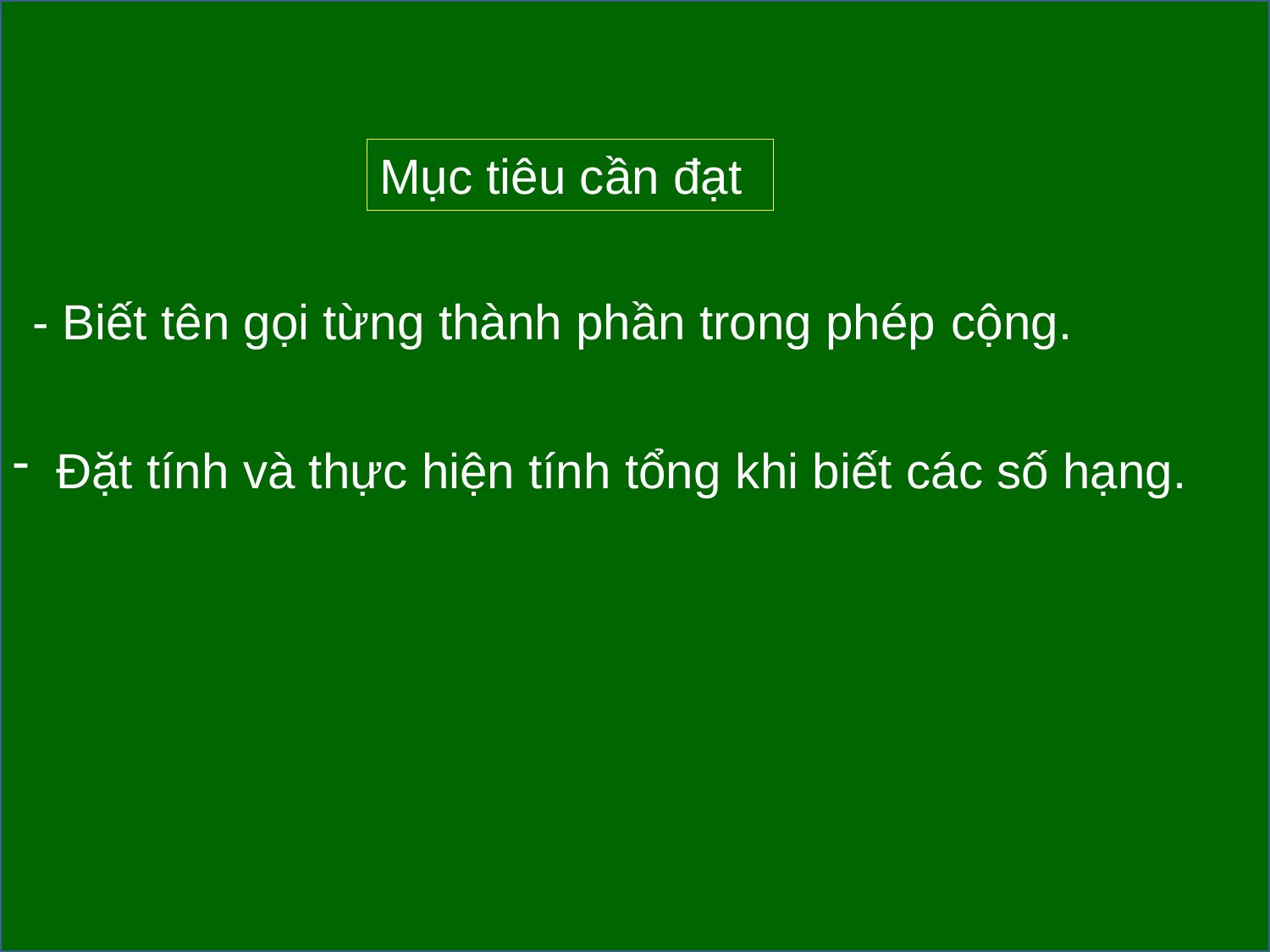

Mục tiêu cần đạt
- Biết tên gọi từng thành phần trong phép cộng.
  Đặt tính và thực hiện tính tổng khi biết các số hạng.